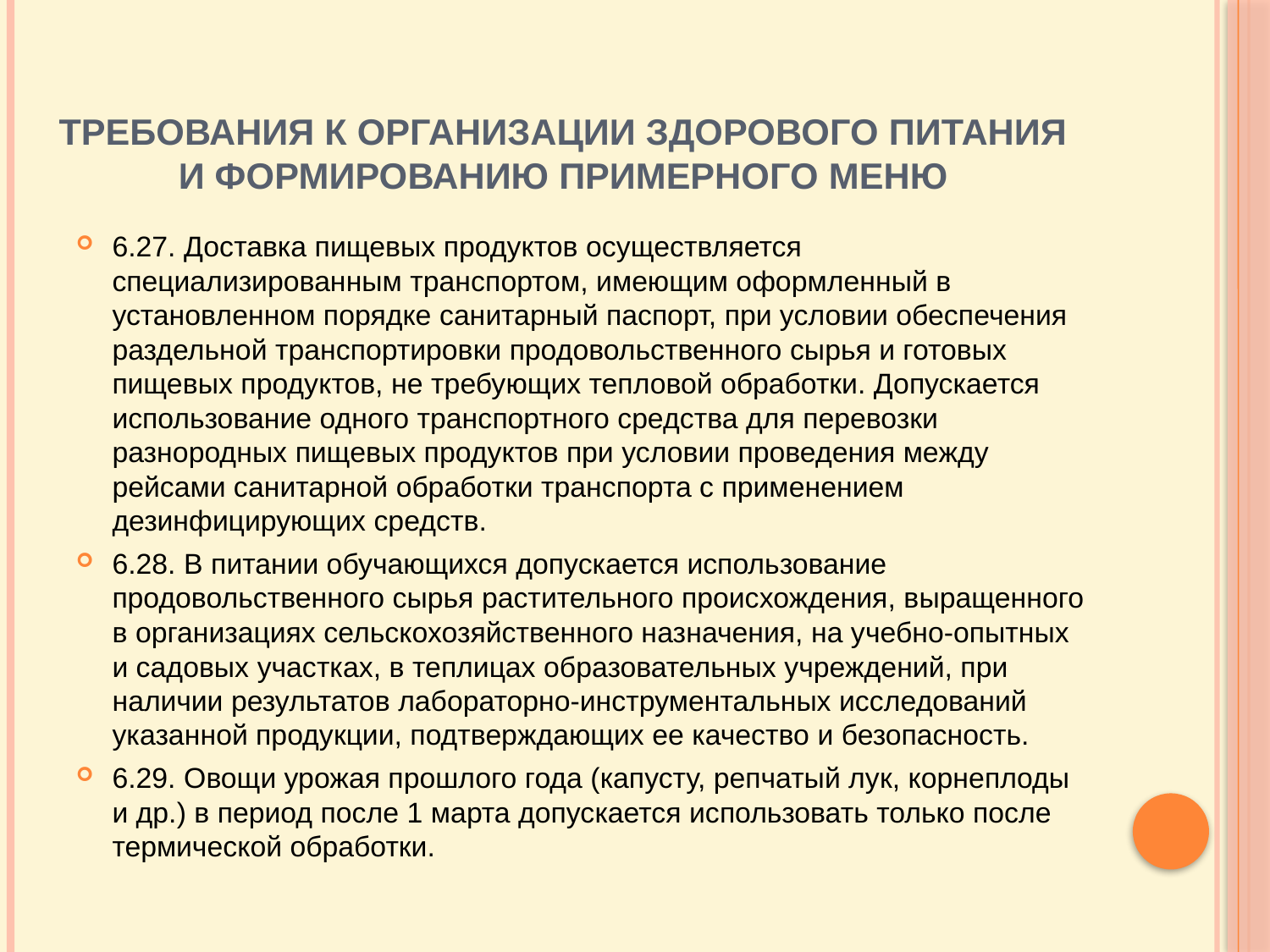

# Требования к организации здорового питания и формированию примерного меню
6.27. Доставка пищевых продуктов осуществляется специализированным транспортом, имеющим оформленный в установленном порядке санитарный паспорт, при условии обеспечения раздельной транспортировки продовольственного сырья и готовых пищевых продуктов, не требующих тепловой обработки. Допускается использование одного транспортного средства для перевозки разнородных пищевых продуктов при условии проведения между рейсами санитарной обработки транспорта с применением дезинфицирующих средств.
6.28. В питании обучающихся допускается использование продовольственного сырья растительного происхождения, выращенного в организациях сельскохозяйственного назначения, на учебно-опытных и садовых участках, в теплицах образовательных учреждений, при наличии результатов лабораторно-инструментальных исследований указанной продукции, подтверждающих ее качество и безопасность.
6.29. Овощи урожая прошлого года (капусту, репчатый лук, корнеплоды и др.) в период после 1 марта допускается использовать только после термической обработки.